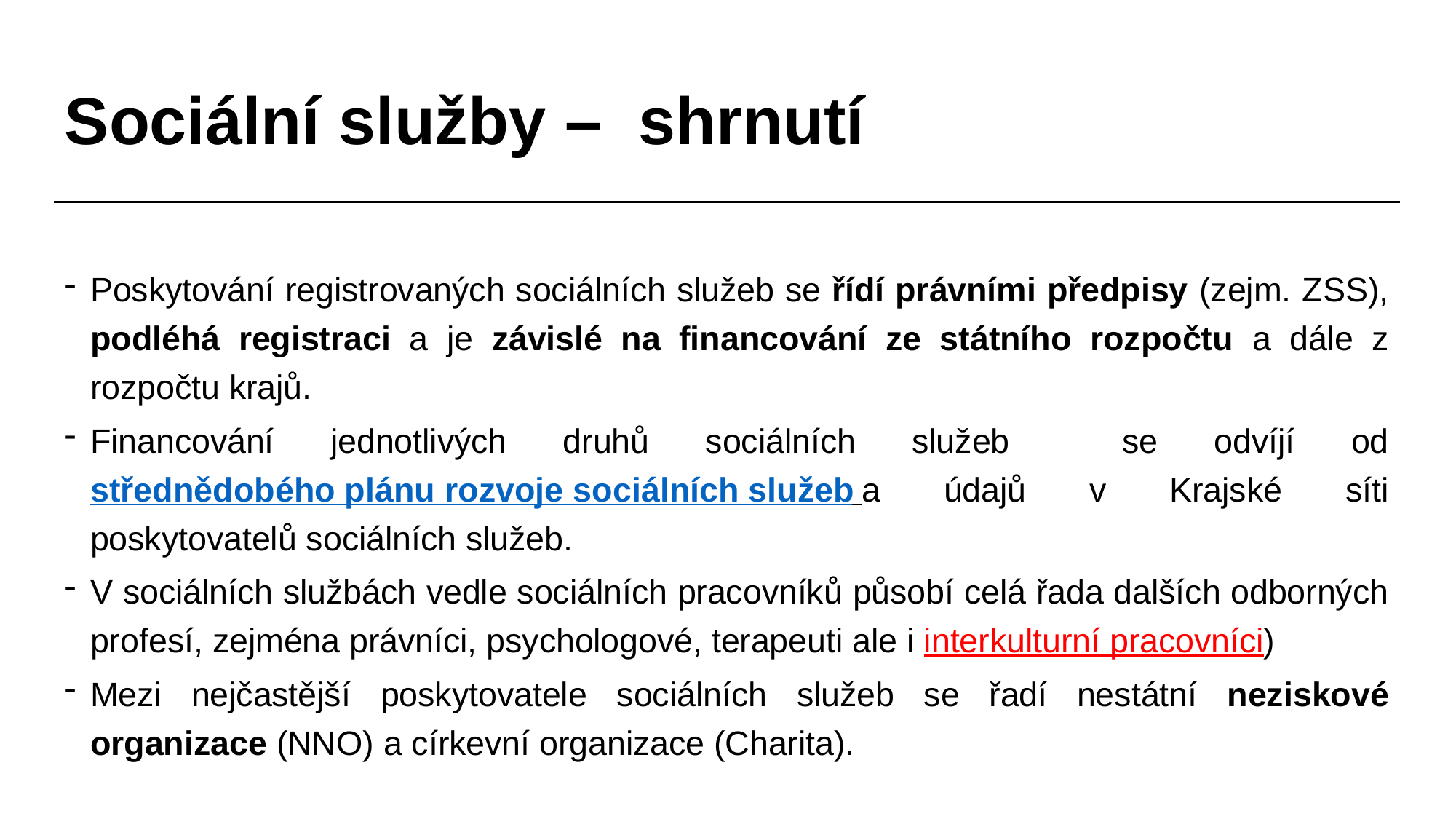

# Sociální služby –  shrnutí
Poskytování registrovaných sociálních služeb se řídí právními předpisy (zejm. ZSS), podléhá registraci a je závislé na financování ze státního rozpočtu a dále z rozpočtu krajů.
Financování jednotlivých druhů sociálních služeb  se odvíjí od střednědobého plánu rozvoje sociálních služeb a údajů v Krajské síti poskytovatelů sociálních služeb.
V sociálních službách vedle sociálních pracovníků působí celá řada dalších odborných profesí, zejména právníci, psychologové, terapeuti ale i interkulturní pracovníci)
Mezi nejčastější poskytovatele sociálních služeb se řadí nestátní neziskové organizace (NNO) a církevní organizace (Charita).